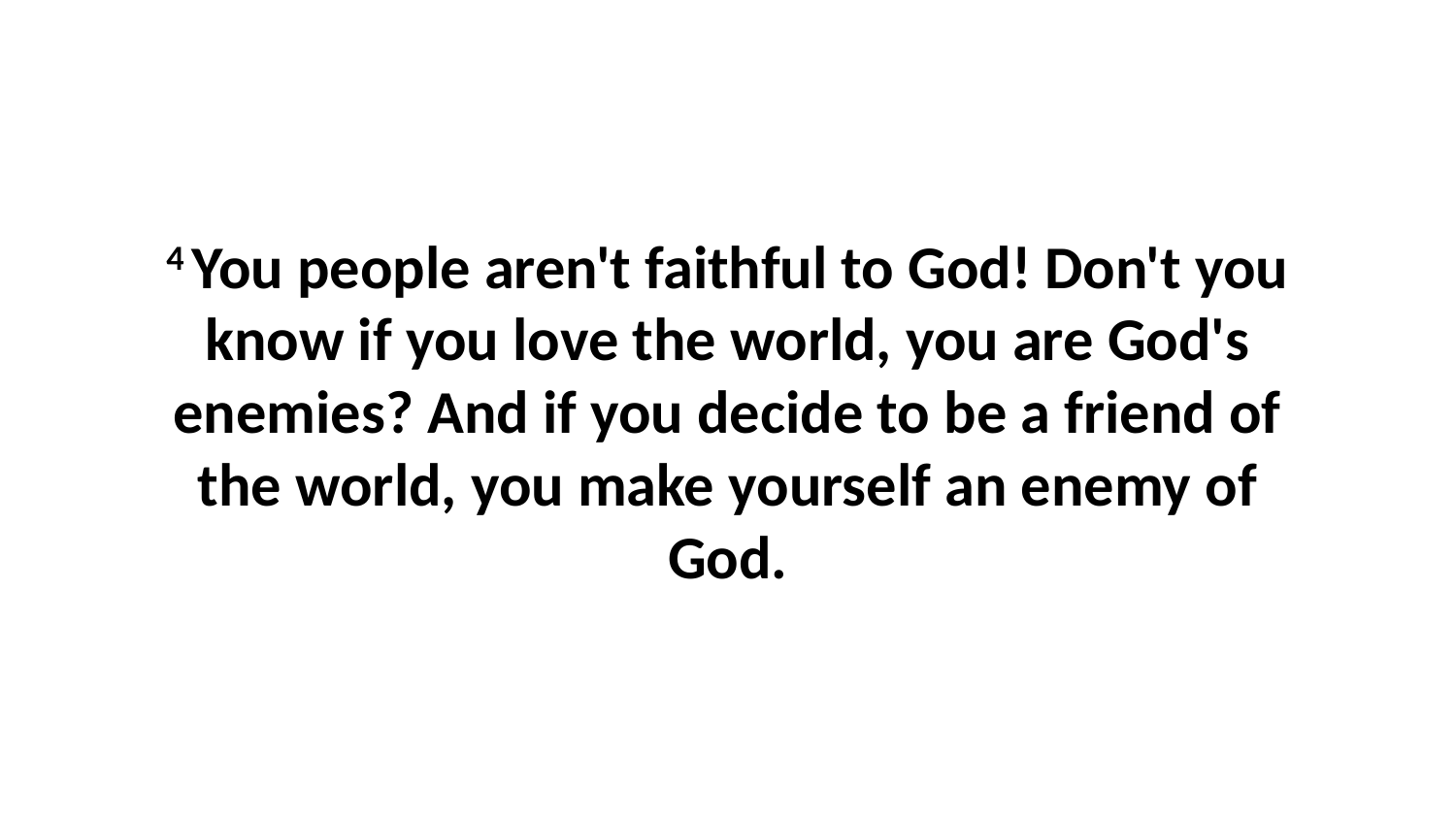

4 You people aren't faithful to God! Don't you know if you love the world, you are God's enemies? And if you decide to be a friend of the world, you make yourself an enemy of God.